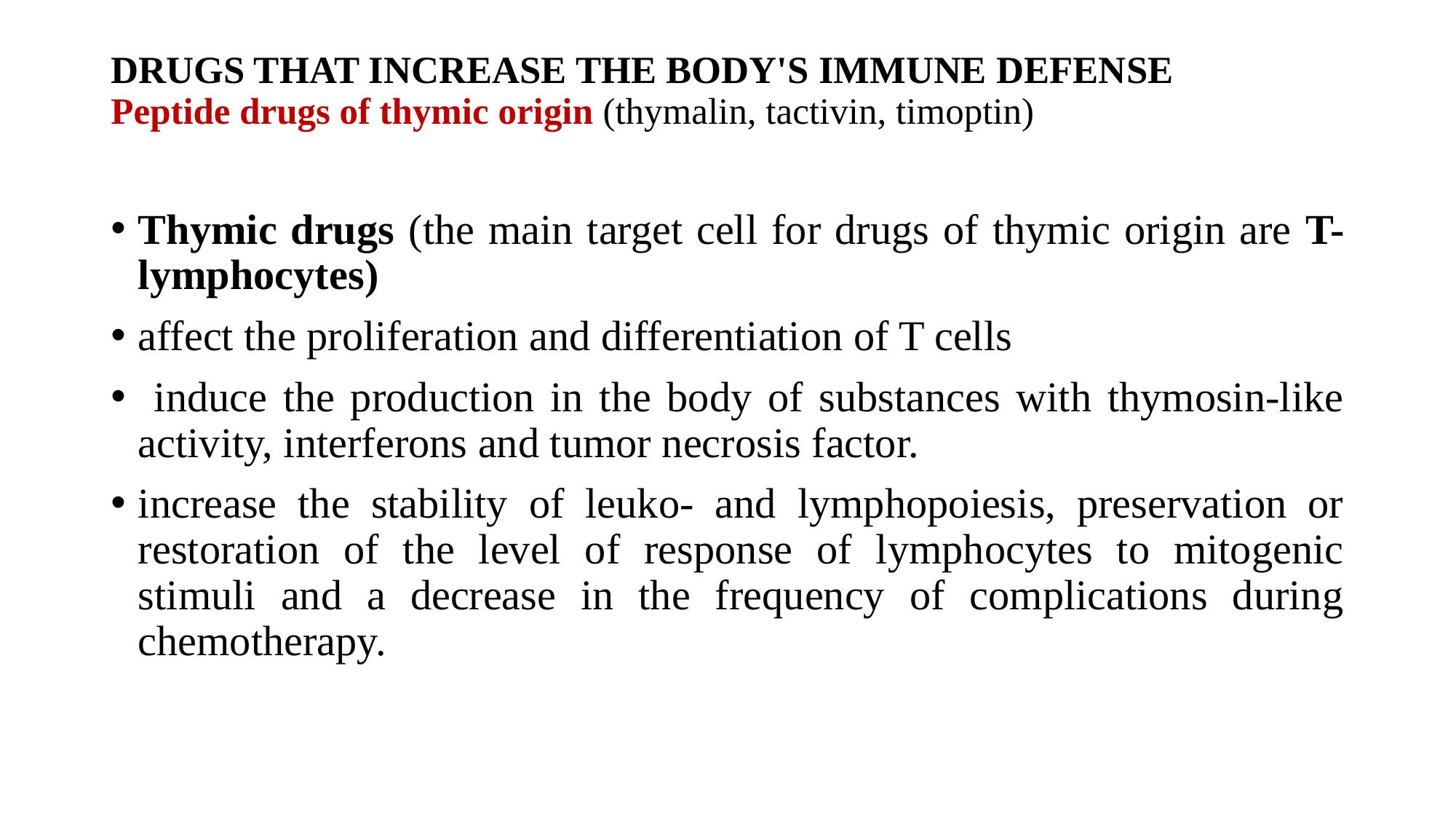

# DRUGS THAT INCREASE THE BODY'S IMMUNE DEFENSE Peptide drugs of thymic origin (thymalin, tactivin, timoptin)
Thymic drugs (the main target cell for drugs of thymic origin are T-lymphocytes)
affect the proliferation and differentiation of T cells
 induce the production in the body of substances with thymosin-like activity, interferons and tumor necrosis factor.
increase the stability of leuko- and lymphopoiesis, preservation or restoration of the level of response of lymphocytes to mitogenic stimuli and a decrease in the frequency of complications during chemotherapy.